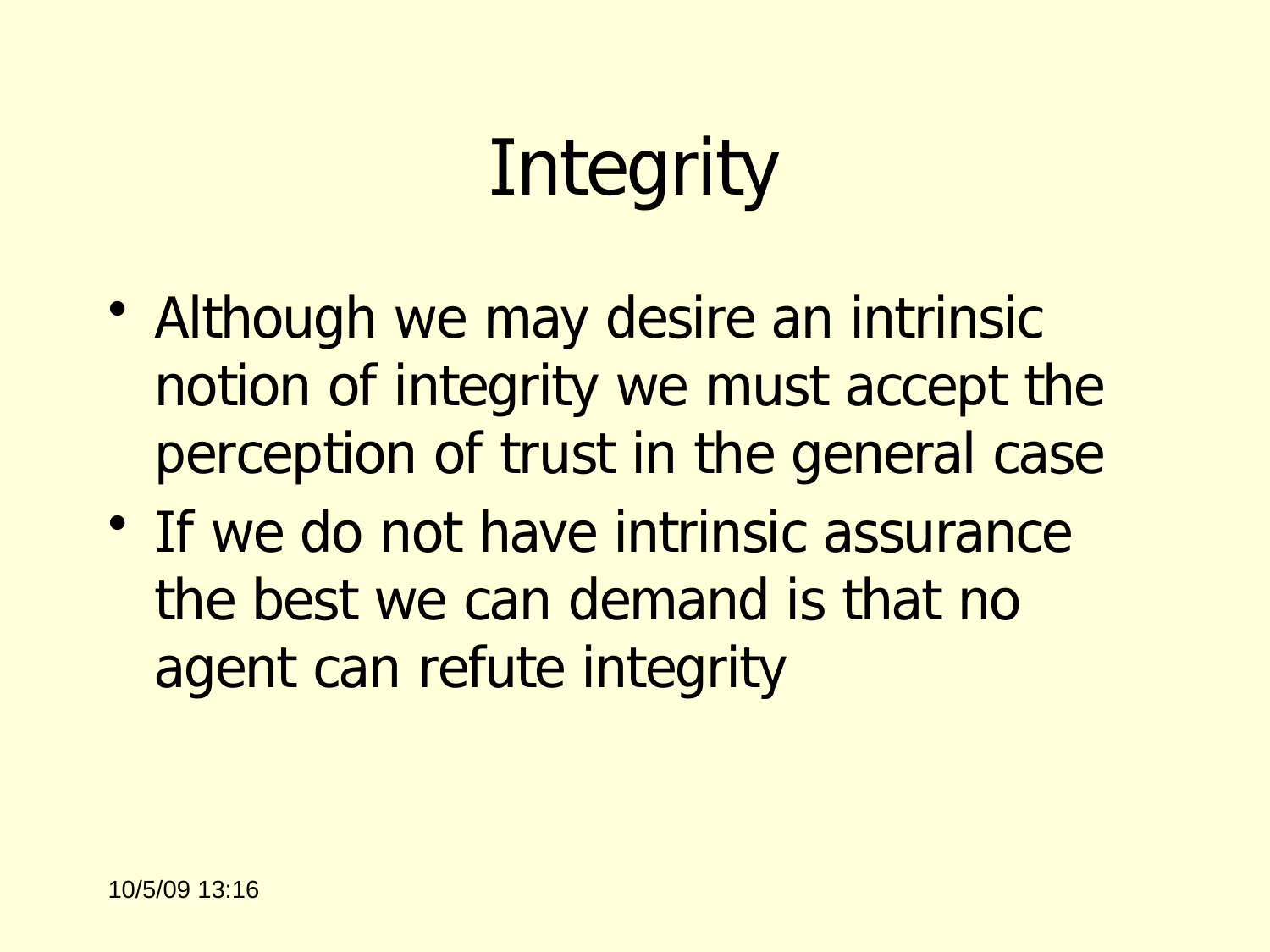

# Integrity
Although we may desire an intrinsic notion of integrity we must accept the perception of trust in the general case
If we do not have intrinsic assurance  the best we can demand is that no agent can refute integrity
10/5/09 13:16